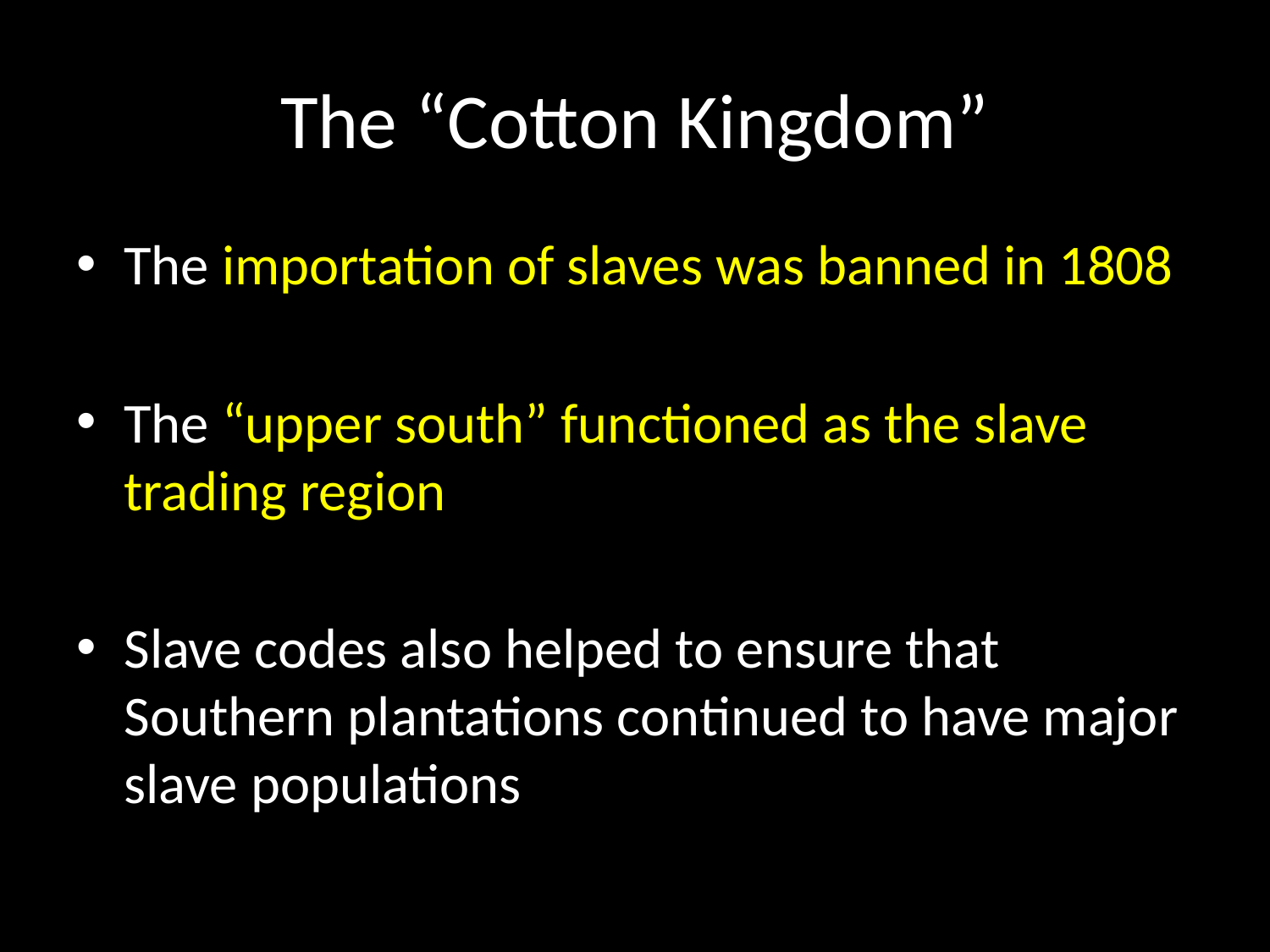

# The “Cotton Kingdom”
The importation of slaves was banned in 1808

The “upper south” functioned as the slave trading region

Slave codes also helped to ensure that Southern plantations continued to have major slave populations